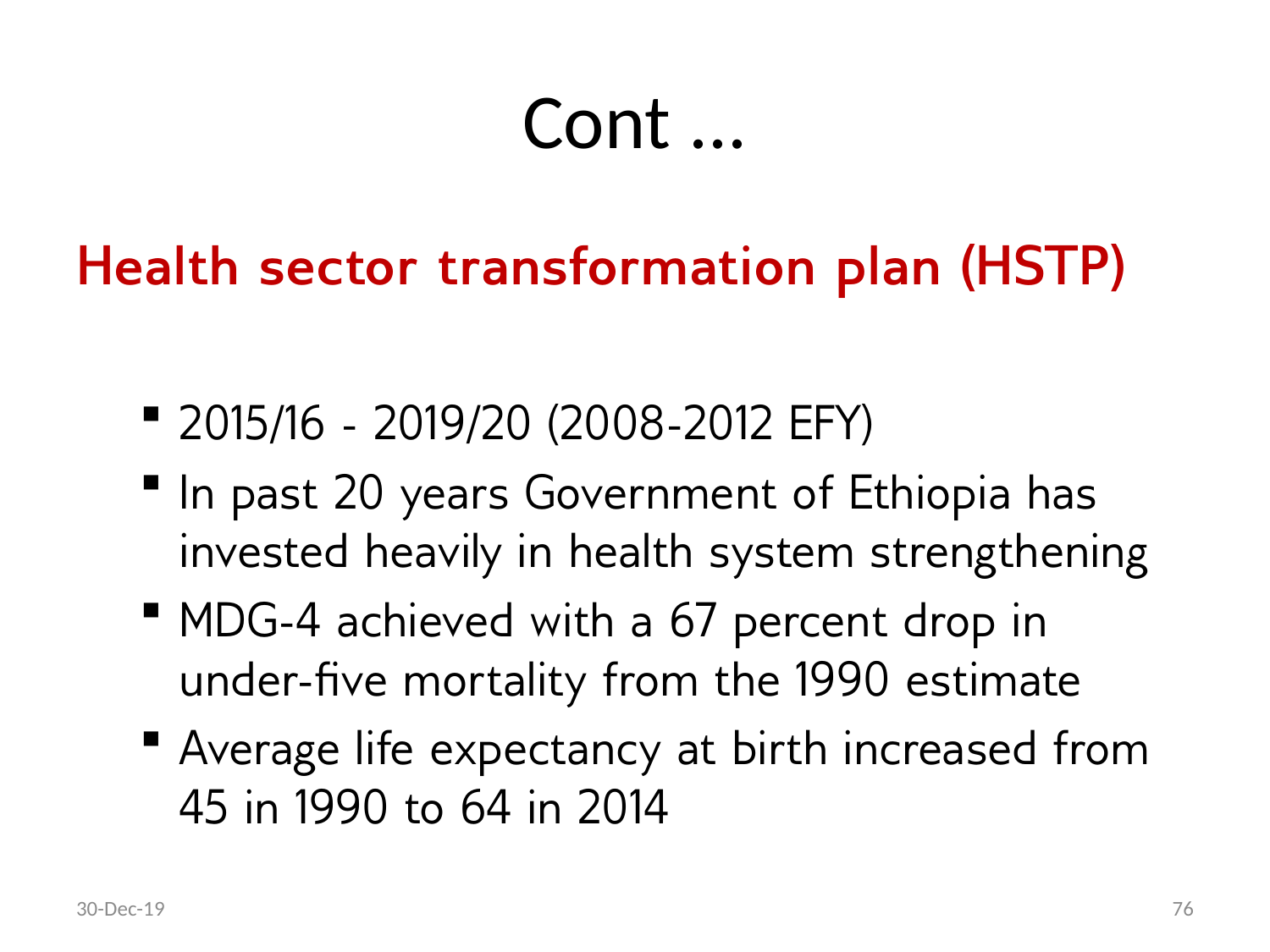

# Cont ...
Health sector transformation plan (HSTP)

2015/16 - 2019/20 (2008-2012 EFY)
In past 20 years Government of Ethiopia has invested heavily in health system strengthening
MDG-4 achieved with a 67 percent drop in under-five mortality from the 1990 estimate
Average life expectancy at birth increased from 45 in 1990 to 64 in 2014
30-Dec-19
76